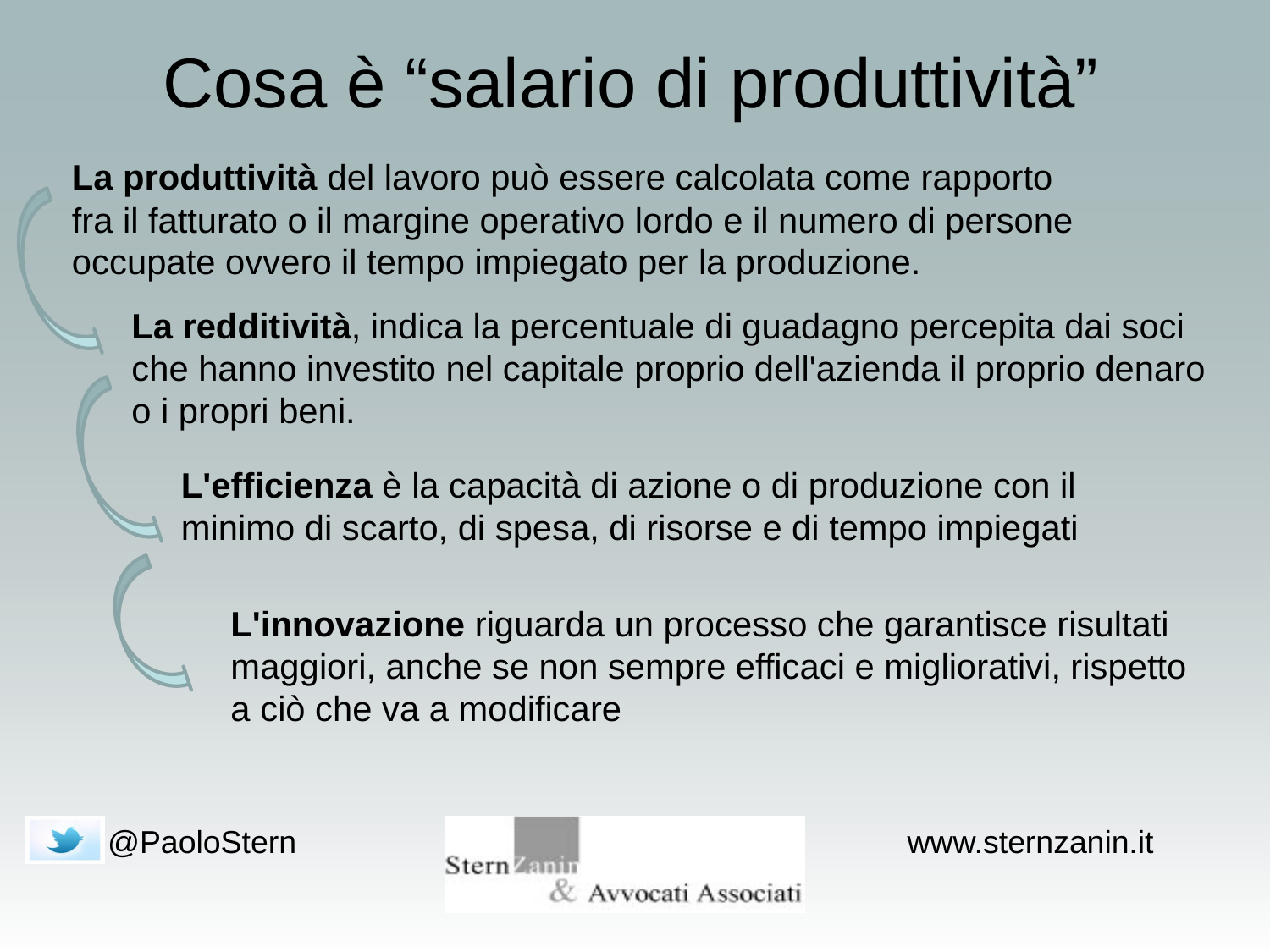

# Cosa è “salario di produttività”

La produttività del lavoro può essere calcolata come rapporto fra il fatturato o il margine operativo lordo e il numero di persone occupate ovvero il tempo impiegato per la produzione.

La redditività, indica la percentuale di guadagno percepita dai soci che hanno investito nel capitale proprio dell'azienda il proprio denaro o i propri beni.

L'efficienza è la capacità di azione o di produzione con il minimo di scarto, di spesa, di risorse e di tempo impiegati

L'innovazione riguarda un processo che garantisce risultati maggiori, anche se non sempre efficaci e migliorativi, rispetto a ciò che va a modificare